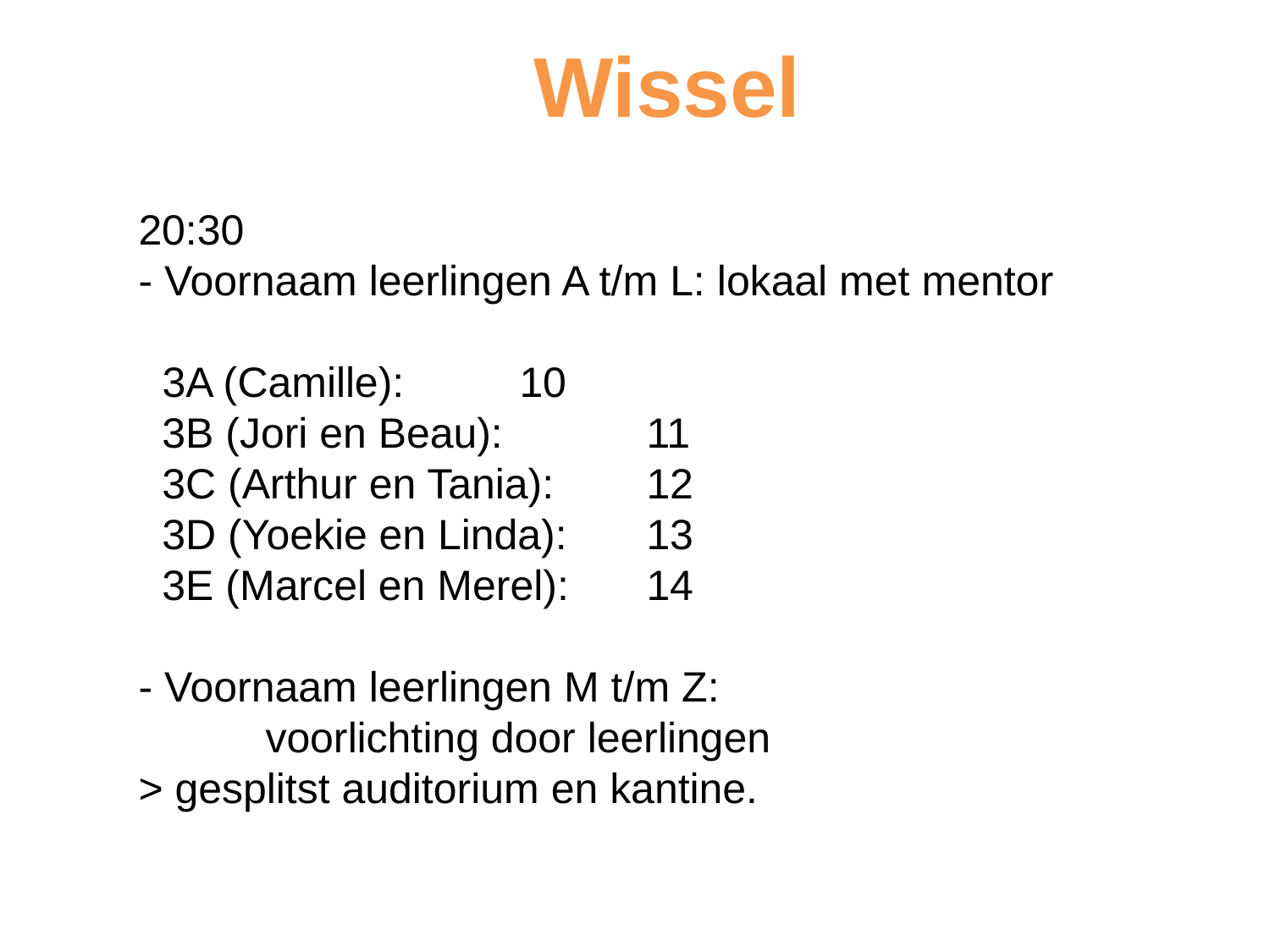

Wissel
#
20:30
- Voornaam leerlingen A t/m L: lokaal met mentor

  3A (Camille):	10  
  3B (Jori en Beau): 		11  
  3C (Arthur en Tania):	12  
  3D (Yoekie en Linda): 	13  
  3E (Marcel en Merel): 	14
- Voornaam leerlingen M t/m Z:
	voorlichting door leerlingen
> gesplitst auditorium en kantine.